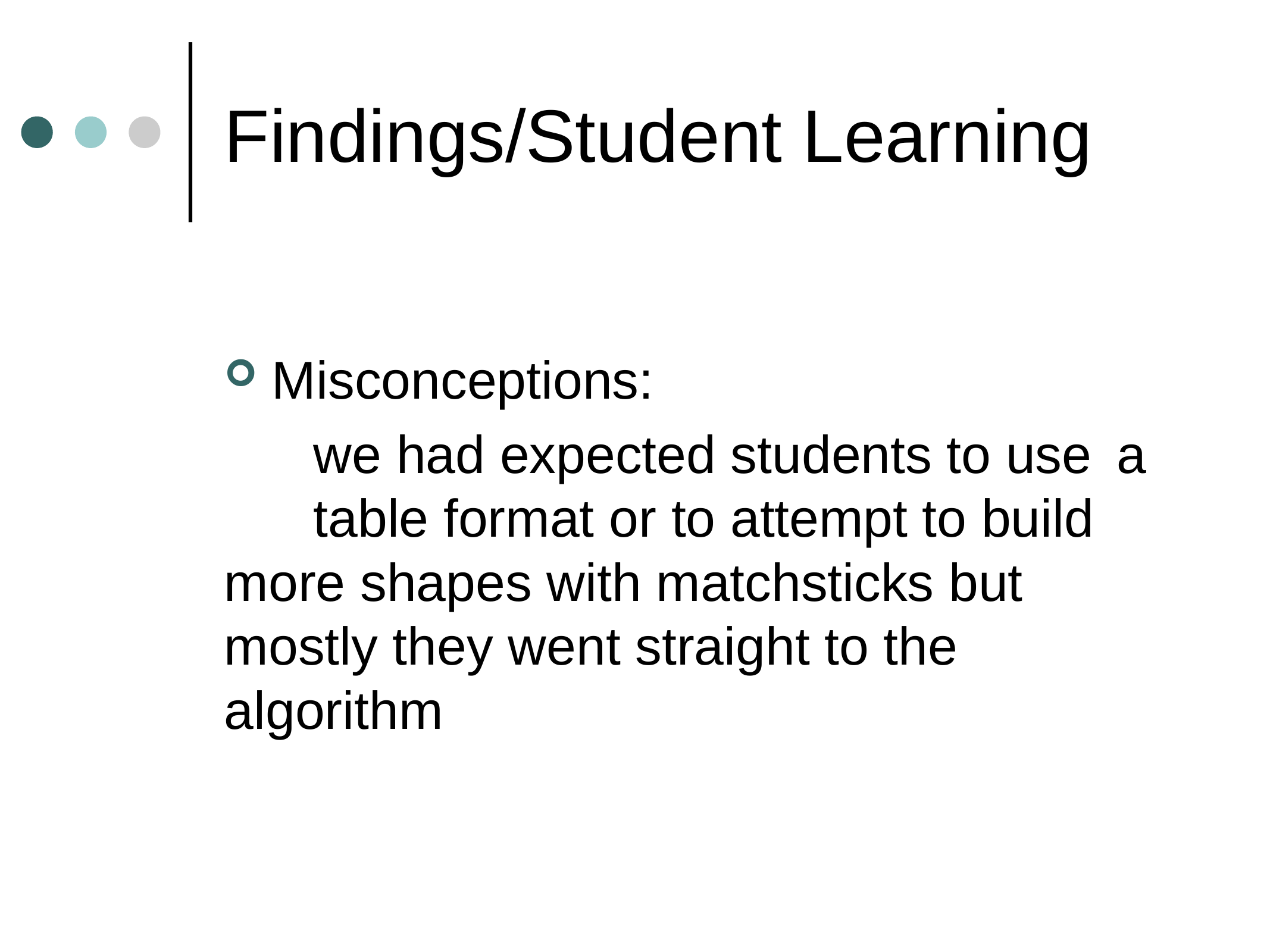

# Findings/Student Learning

Misconceptions:
	we had expected students to use 	a   	table format or to attempt to build 	more shapes with matchsticks but 	mostly they went straight to the 	algorithm